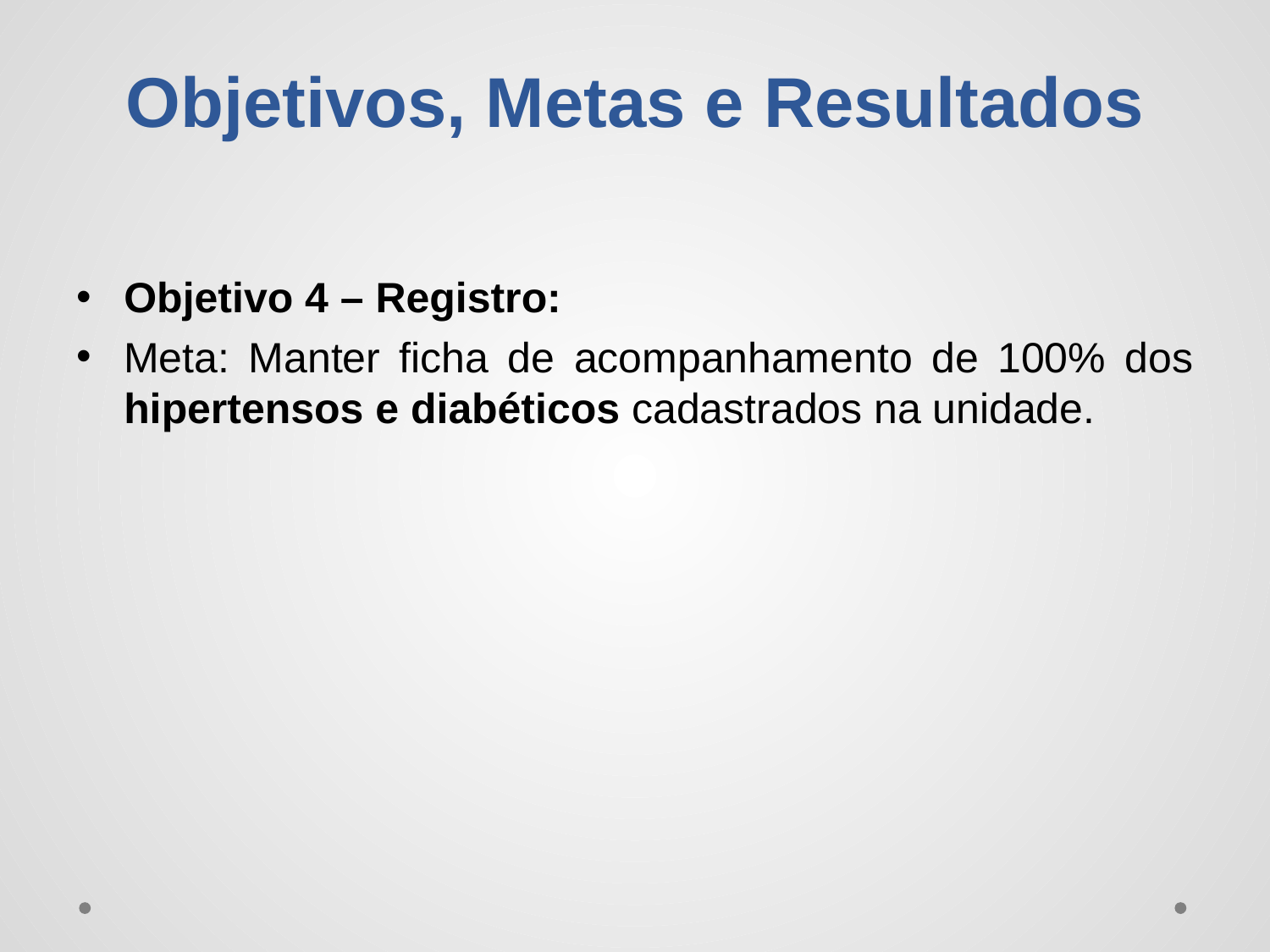

# Objetivos, Metas e Resultados
Objetivo 4 – Registro:
Meta: Manter ficha de acompanhamento de 100% dos hipertensos e diabéticos cadastrados na unidade.